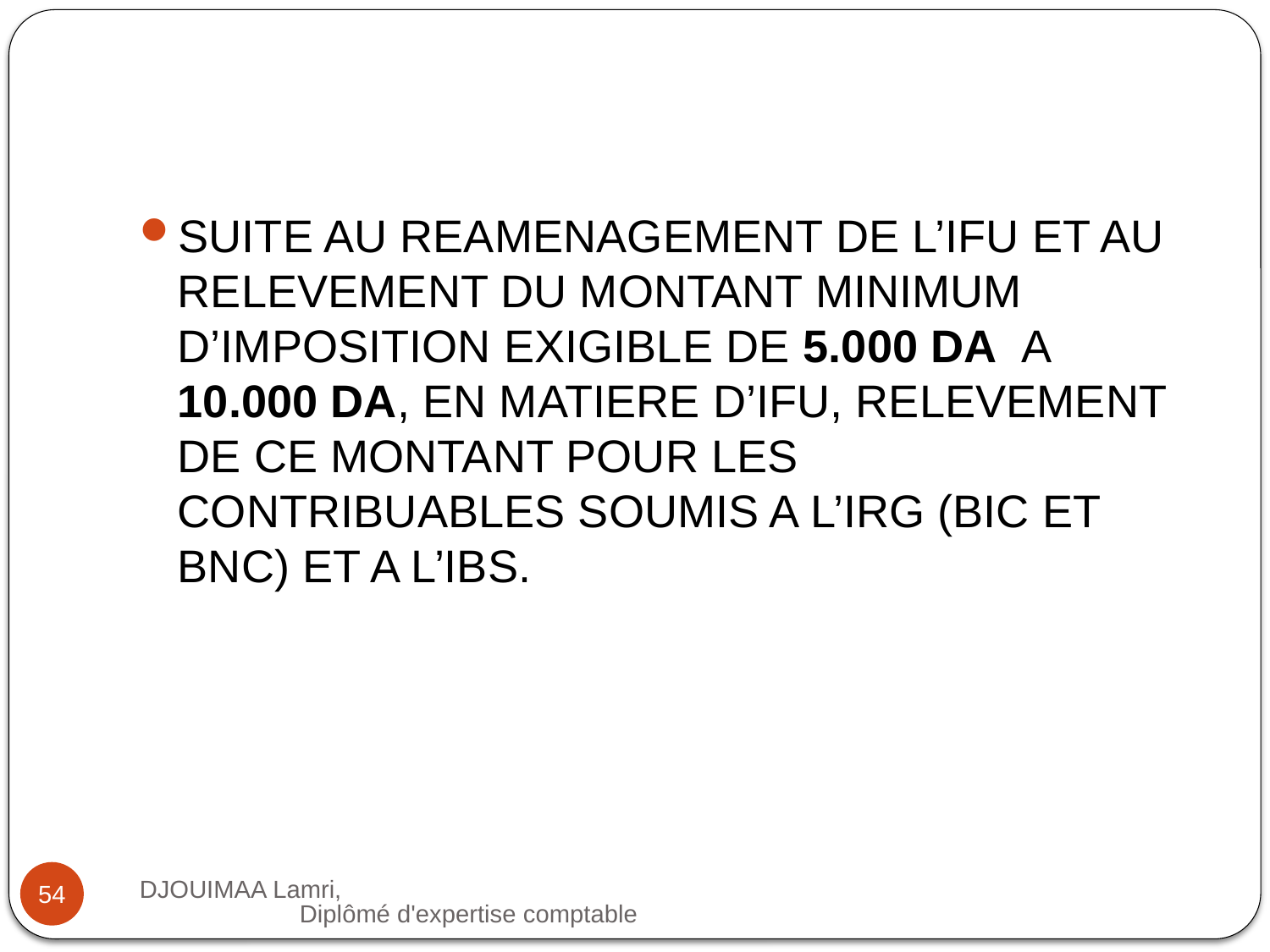

#
SUITE AU REAMENAGEMENT DE L’IFU ET AU RELEVEMENT DU MONTANT MINIMUM D’IMPOSITION EXIGIBLE DE 5.000 DA  A 10.000 DA, EN MATIERE D’IFU, RELEVEMENT DE CE MONTANT POUR LES CONTRIBUABLES SOUMIS A L’IRG (BIC ET BNC) ET A L’IBS.

DJOUIMAA Lamri,                                                                     Diplômé d'expertise comptable
54